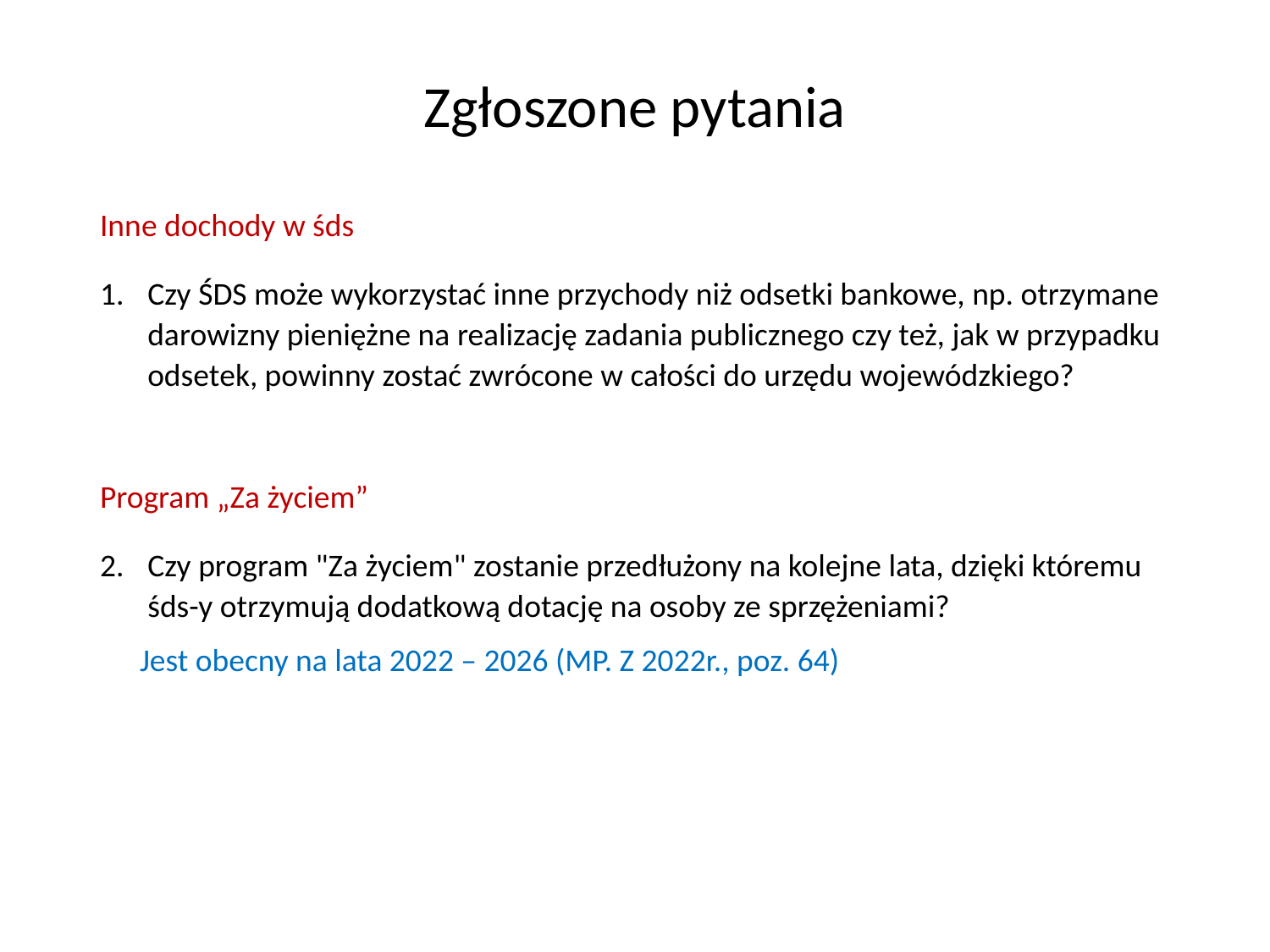

# Zgłoszone pytania
Inne dochody w śds
Czy ŚDS może wykorzystać inne przychody niż odsetki bankowe, np. otrzymane darowizny pieniężne na realizację zadania publicznego czy też, jak w przypadku odsetek, powinny zostać zwrócone w całości do urzędu wojewódzkiego?

Program „Za życiem”
Czy program "Za życiem" zostanie przedłużony na kolejne lata, dzięki któremu śds-y otrzymują dodatkową dotację na osoby ze sprzężeniami?
Jest obecny na lata 2022 – 2026 (MP. Z 2022r., poz. 64)